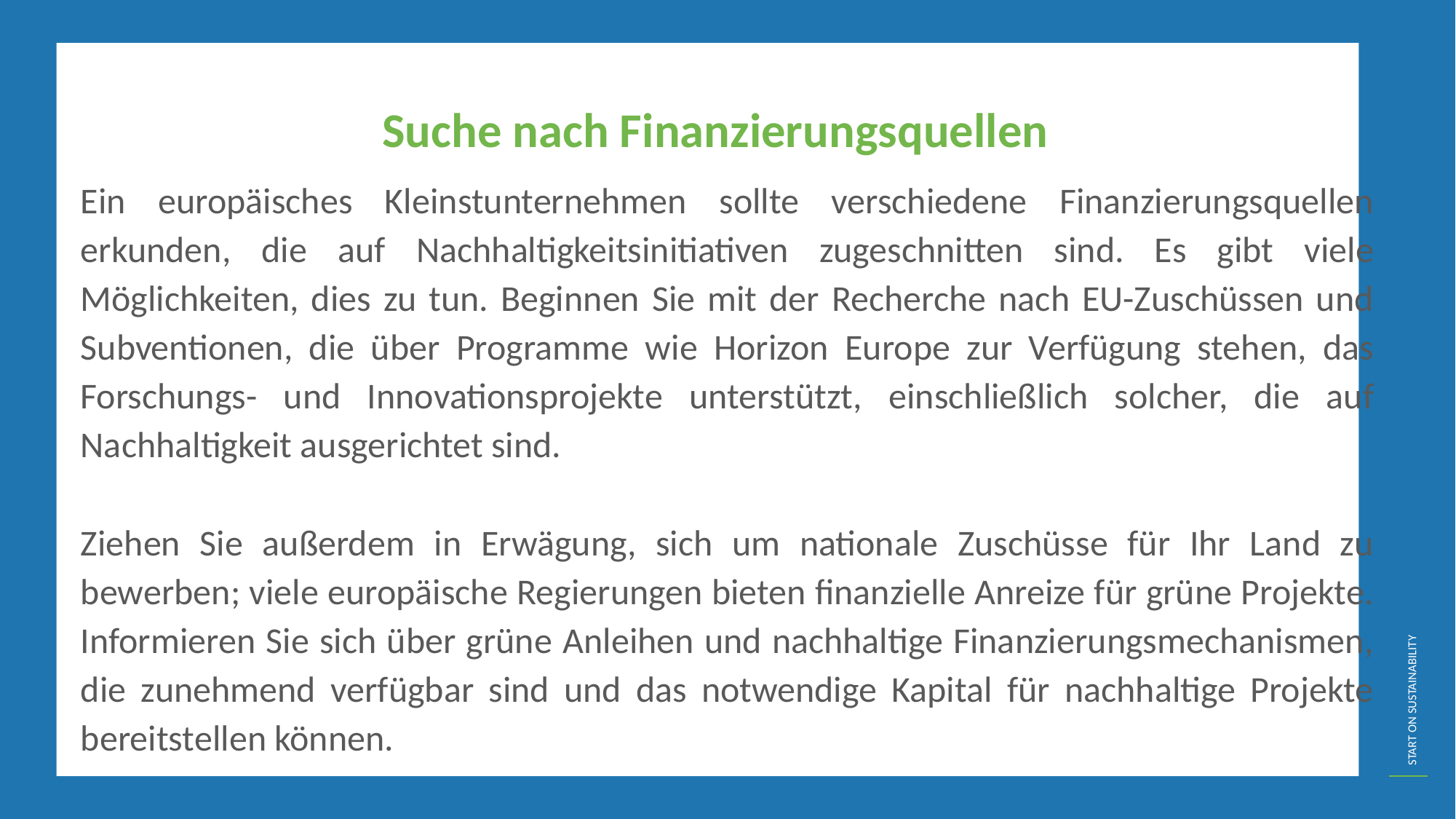

Suche nach Finanzierungsquellen
Ein europäisches Kleinstunternehmen sollte verschiedene Finanzierungsquellen erkunden, die auf Nachhaltigkeitsinitiativen zugeschnitten sind. Es gibt viele Möglichkeiten, dies zu tun. Beginnen Sie mit der Recherche nach EU-Zuschüssen und Subventionen, die über Programme wie Horizon Europe zur Verfügung stehen, das Forschungs- und Innovationsprojekte unterstützt, einschließlich solcher, die auf Nachhaltigkeit ausgerichtet sind.

Ziehen Sie außerdem in Erwägung, sich um nationale Zuschüsse für Ihr Land zu bewerben; viele europäische Regierungen bieten finanzielle Anreize für grüne Projekte. Informieren Sie sich über grüne Anleihen und nachhaltige Finanzierungsmechanismen, die zunehmend verfügbar sind und das notwendige Kapital für nachhaltige Projekte bereitstellen können.